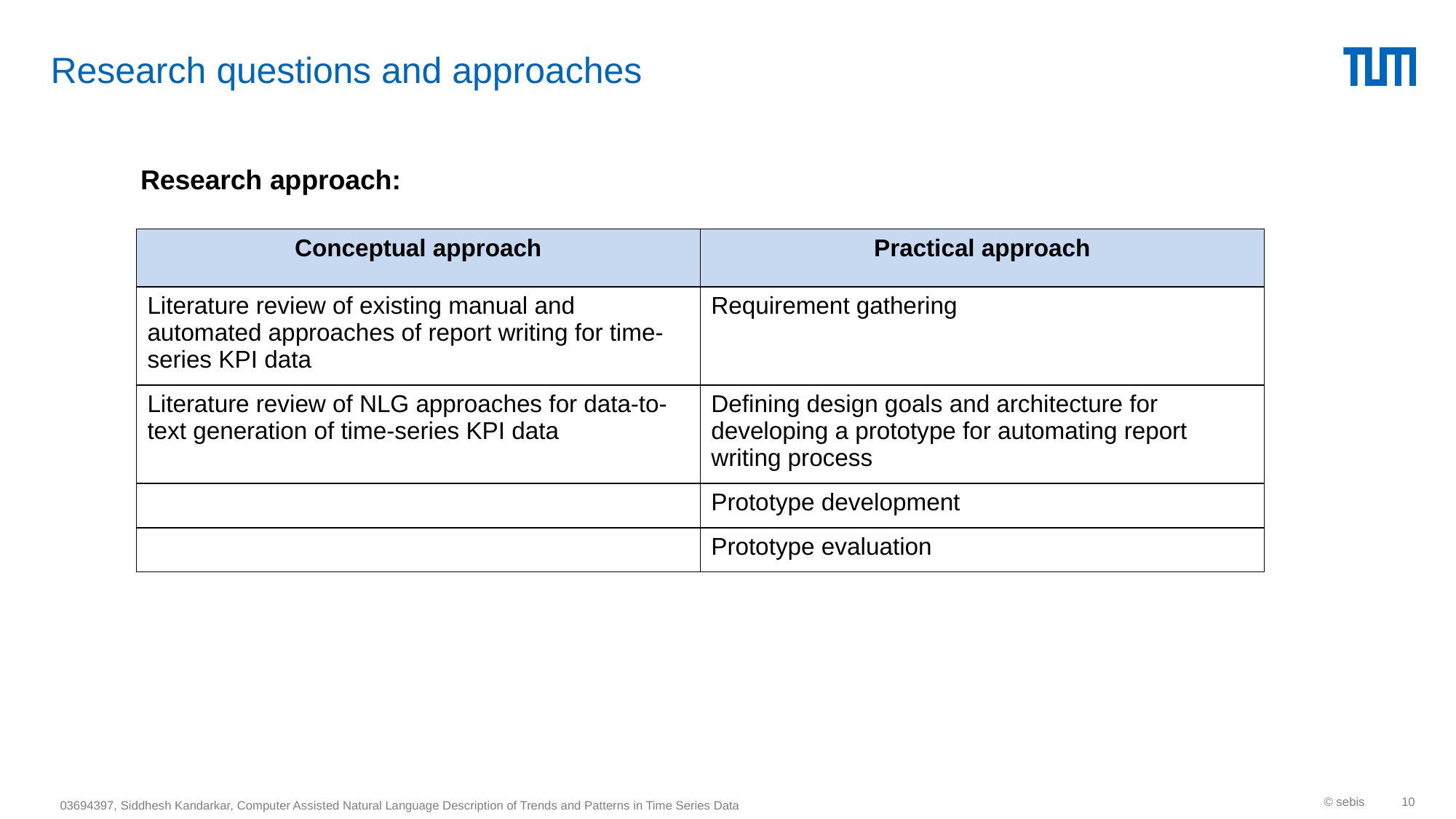

# Research questions and approaches

		      Research approach:

| Conceptual approach | Practical approach |
| --- | --- |
| Literature review of existing manual and automated approaches of report writing for time-series KPI data | Requirement gathering |
| Literature review of NLG approaches for data-to-text generation of time-series KPI data | Defining design goals and architecture for developing a prototype for automating report writing process |
|  | Prototype development |
|  | Prototype evaluation |
© sebis
10
03694397, Siddhesh Kandarkar, Computer Assisted Natural Language Description of Trends and Patterns in Time Series Data